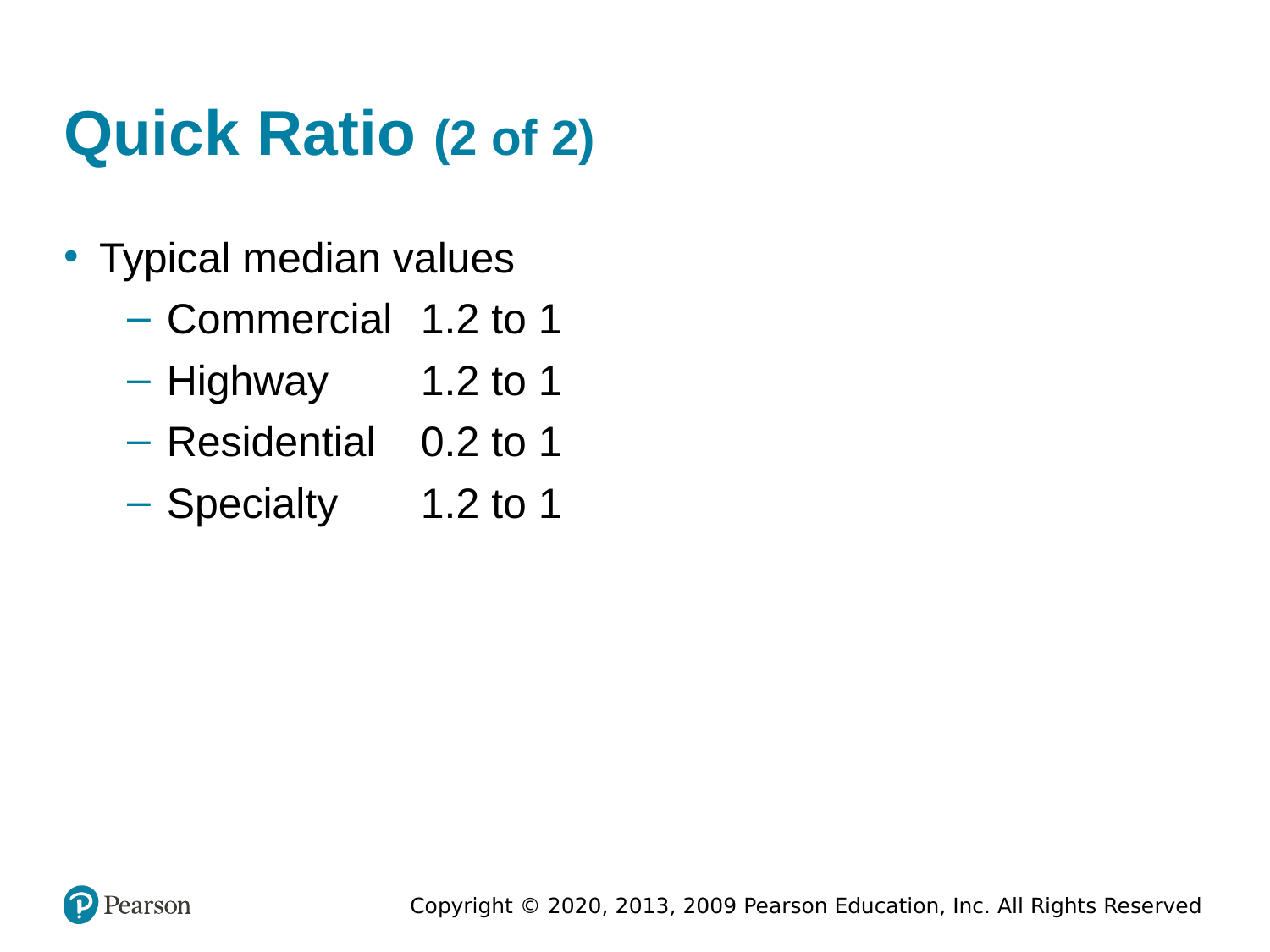

# Quick Ratio (2 of 2)
Typical median values
Commercial 	1.2 to 1
Highway	1.2 to 1
Residential 	0.2 to 1
Specialty 	1.2 to 1